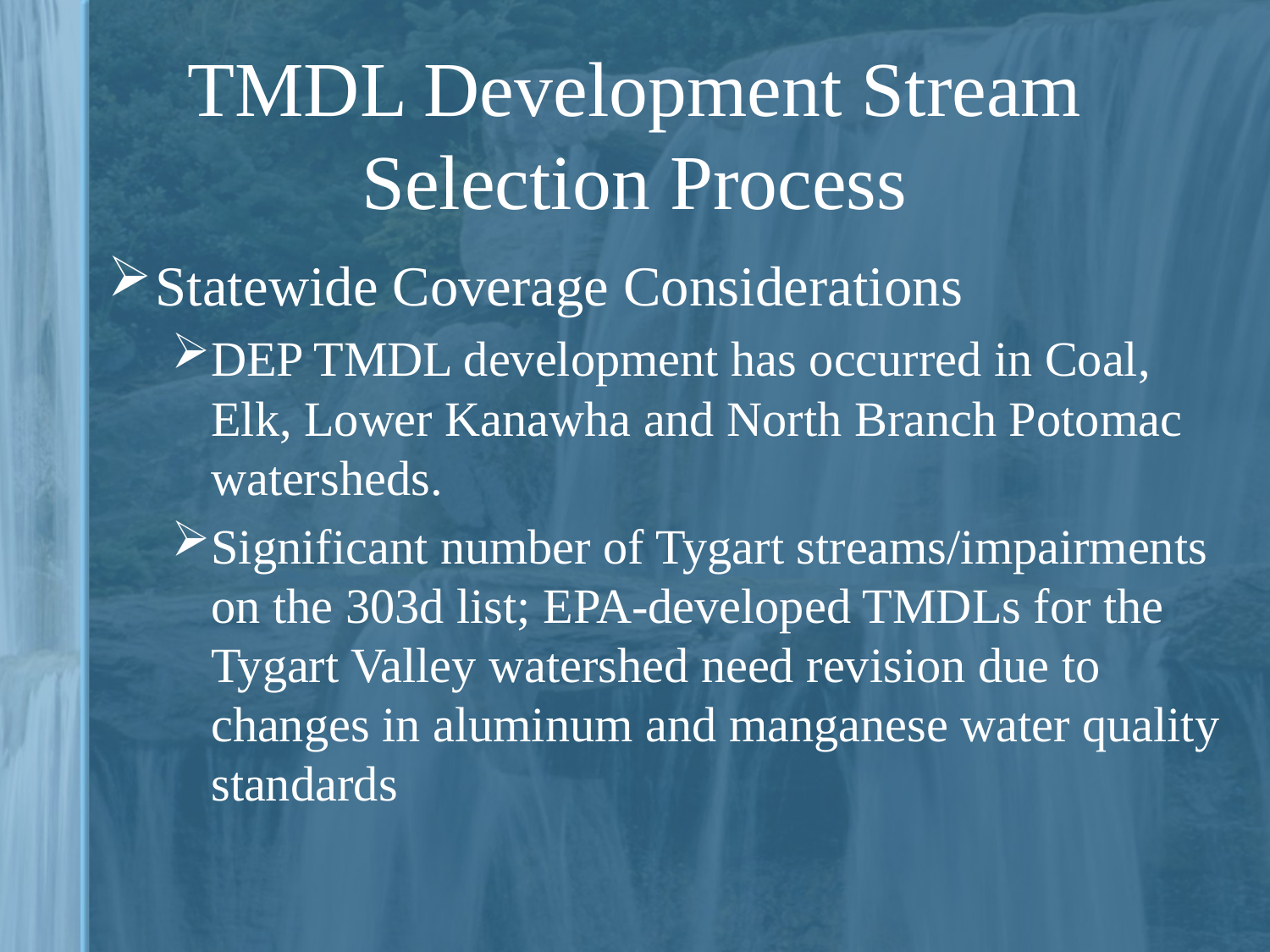

# TMDL Development Stream Selection Process
Statewide Coverage Considerations
DEP TMDL development has occurred in Coal, Elk, Lower Kanawha and North Branch Potomac watersheds.
Significant number of Tygart streams/impairments on the 303d list; EPA-developed TMDLs for the Tygart Valley watershed need revision due to changes in aluminum and manganese water quality standards